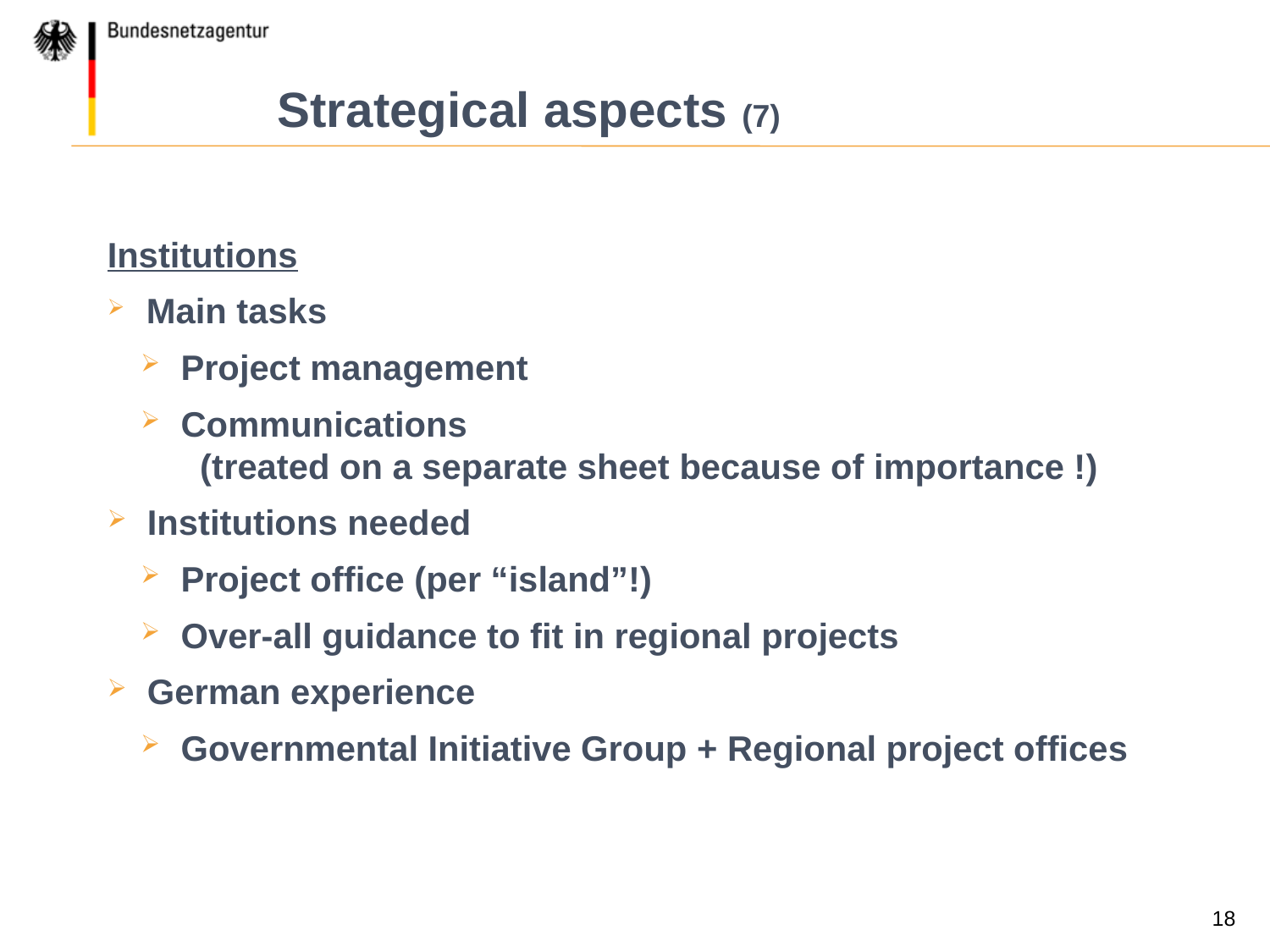

Strategical aspects (7)
Institutions
 Main tasks
 Project management
 Communications
   (treated on a separate sheet because of importance !)
 Institutions needed
 Project office (per “island”!)
 Over-all guidance to fit in regional projects
 German experience
 Governmental Initiative Group + Regional project offices
18